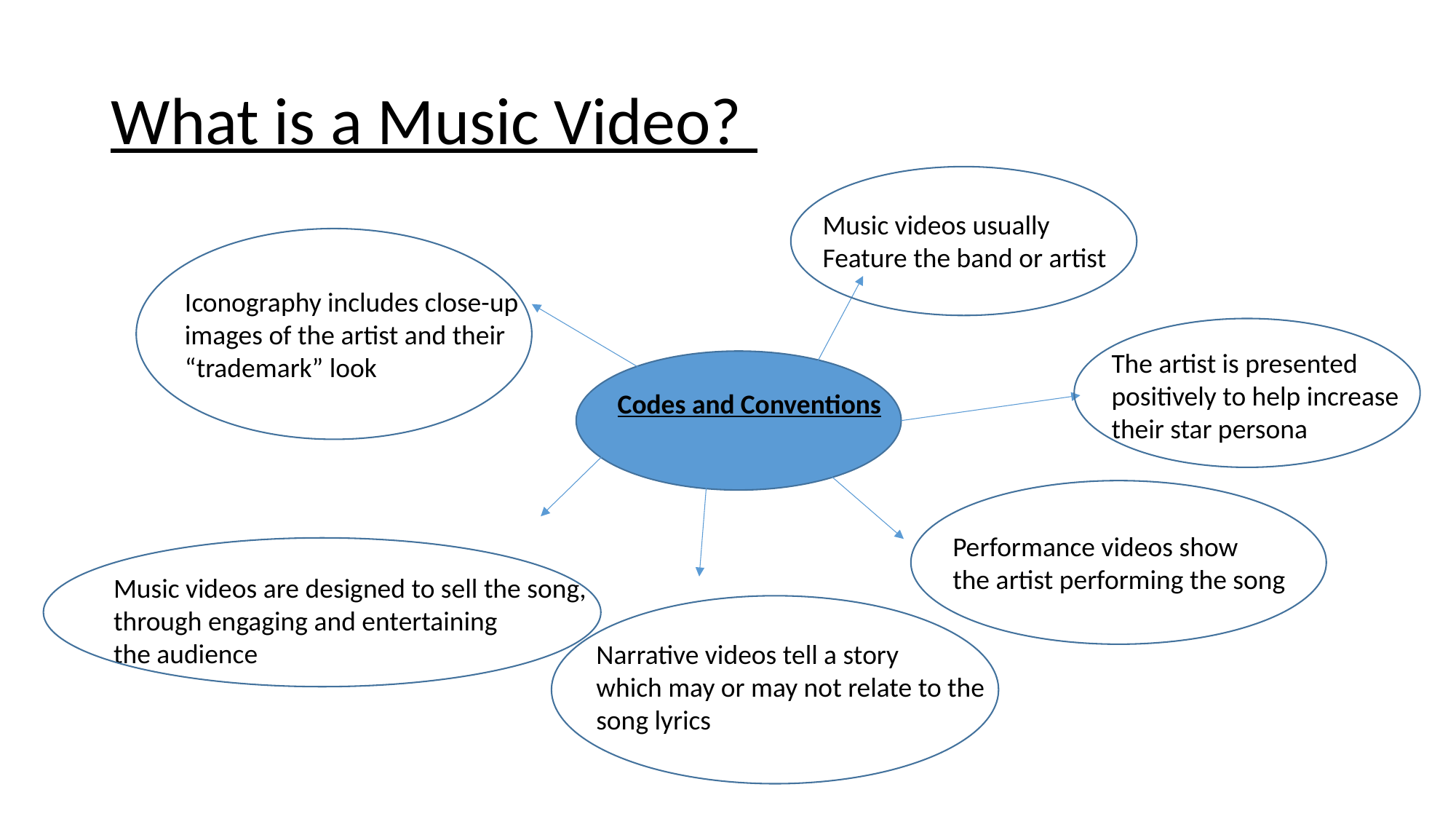

# What is a Music Video?

Music videos usually
Feature the band or artist

Iconography includes close-up
images of the artist and their
“trademark” look

The artist is presented
positively to help increase
their star persona

Codes and Conventions

Performance videos show
the artist performing the song

Music videos are designed to sell the song,
through engaging and entertaining
the audience

Narrative videos tell a story
which may or may not relate to the
song lyrics